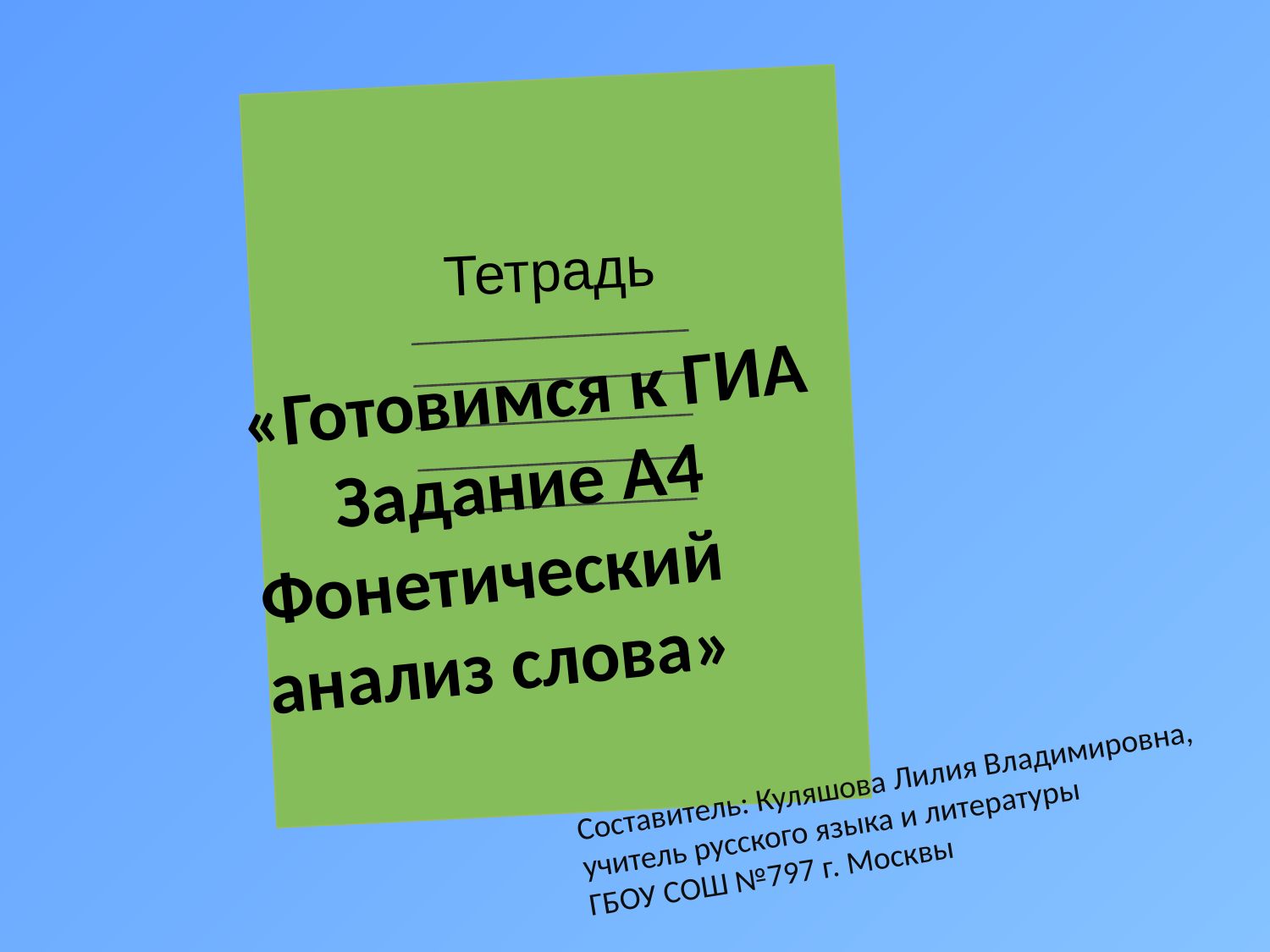

Тетрадь

«Готовимся к ГИА
     Задание А4      Фонетический анализ слова»
Составитель: Куляшова Лилия Владимировна, учитель русского языка и литературы
ГБОУ СОШ №797 г. Москвы